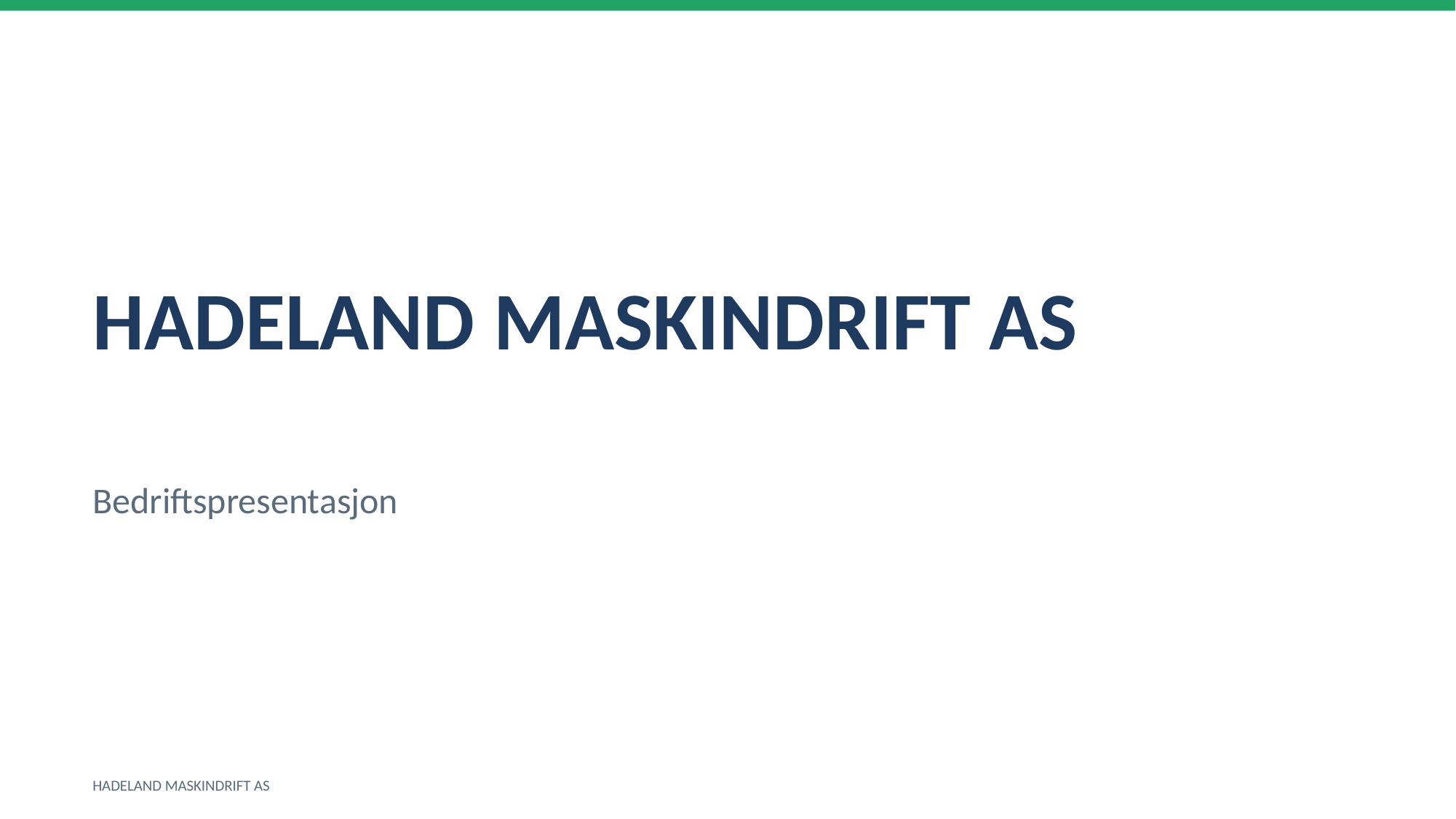

HADELAND MASKINDRIFT AS
Bedriftspresentasjon
HADELAND MASKINDRIFT AS